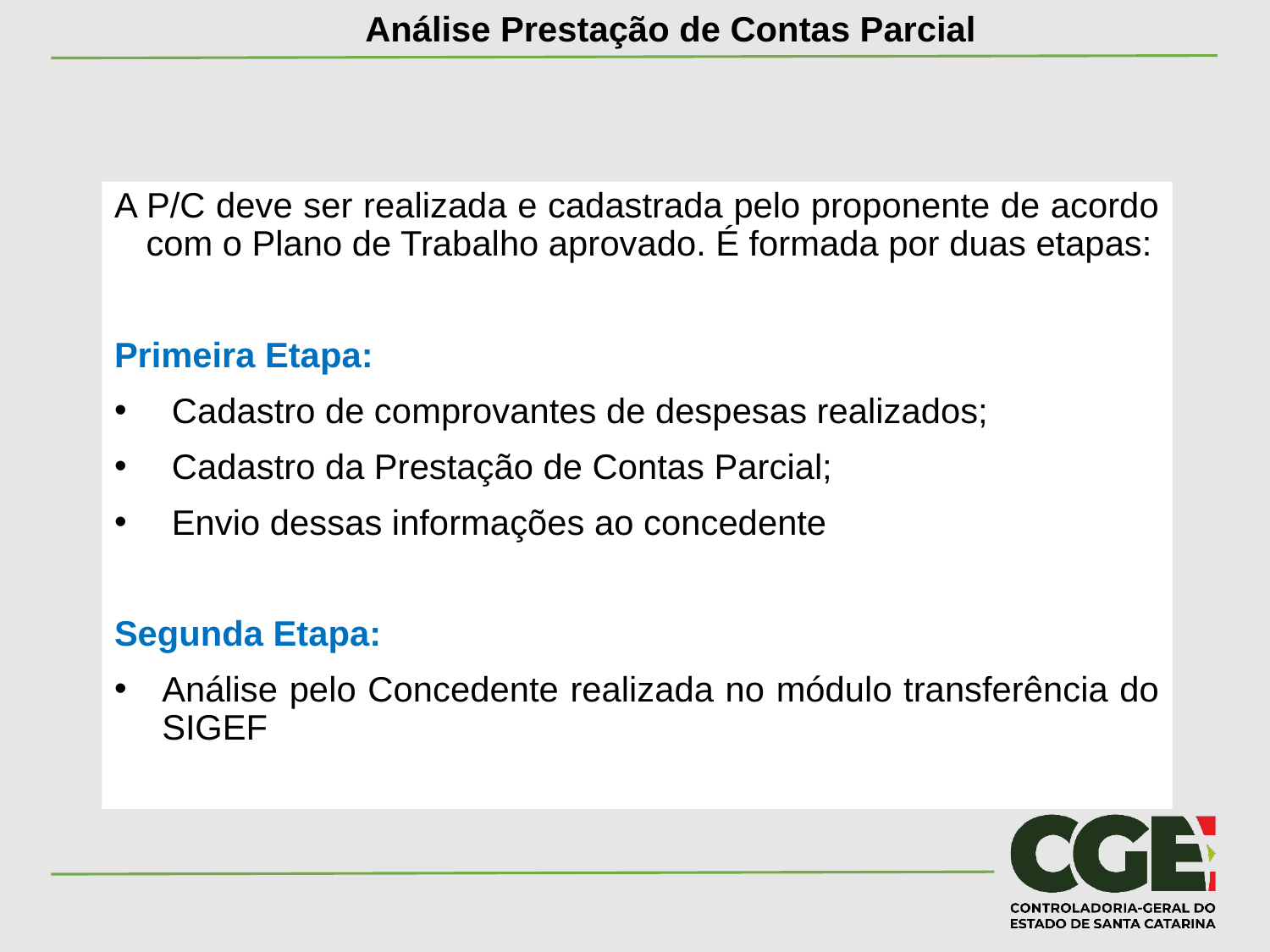

#
Página 24
Análise Prestação de Contas Parcial
A P/C deve ser realizada e cadastrada pelo proponente de acordo com o Plano de Trabalho aprovado. É formada por duas etapas:

Primeira Etapa:
 Cadastro de comprovantes de despesas realizados;
 Cadastro da Prestação de Contas Parcial;
 Envio dessas informações ao concedente

Segunda Etapa:
Análise pelo Concedente realizada no módulo transferência do SIGEF